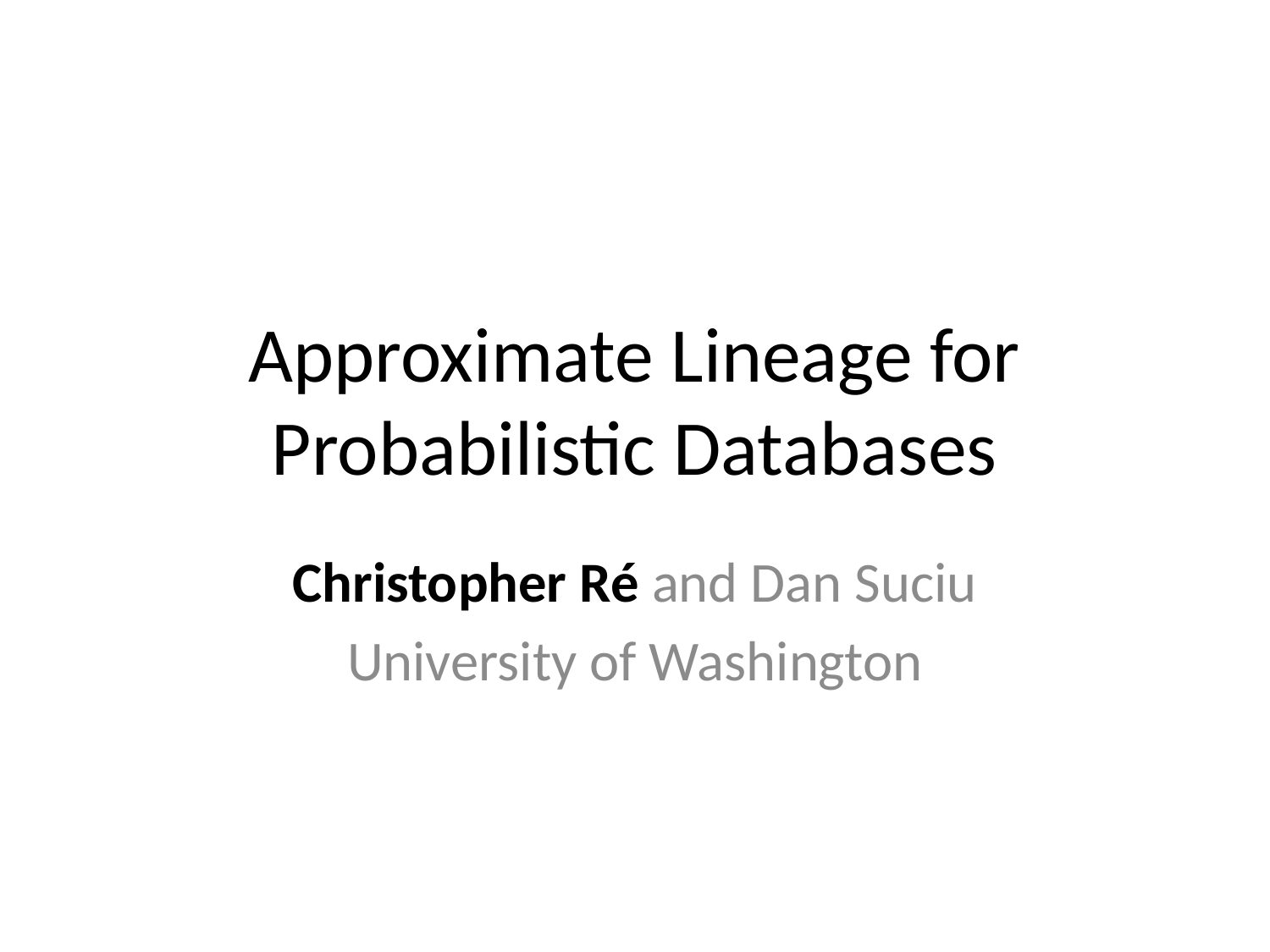

# Approximate Lineage for Probabilistic Databases
Christopher Ré and Dan Suciu
University of Washington